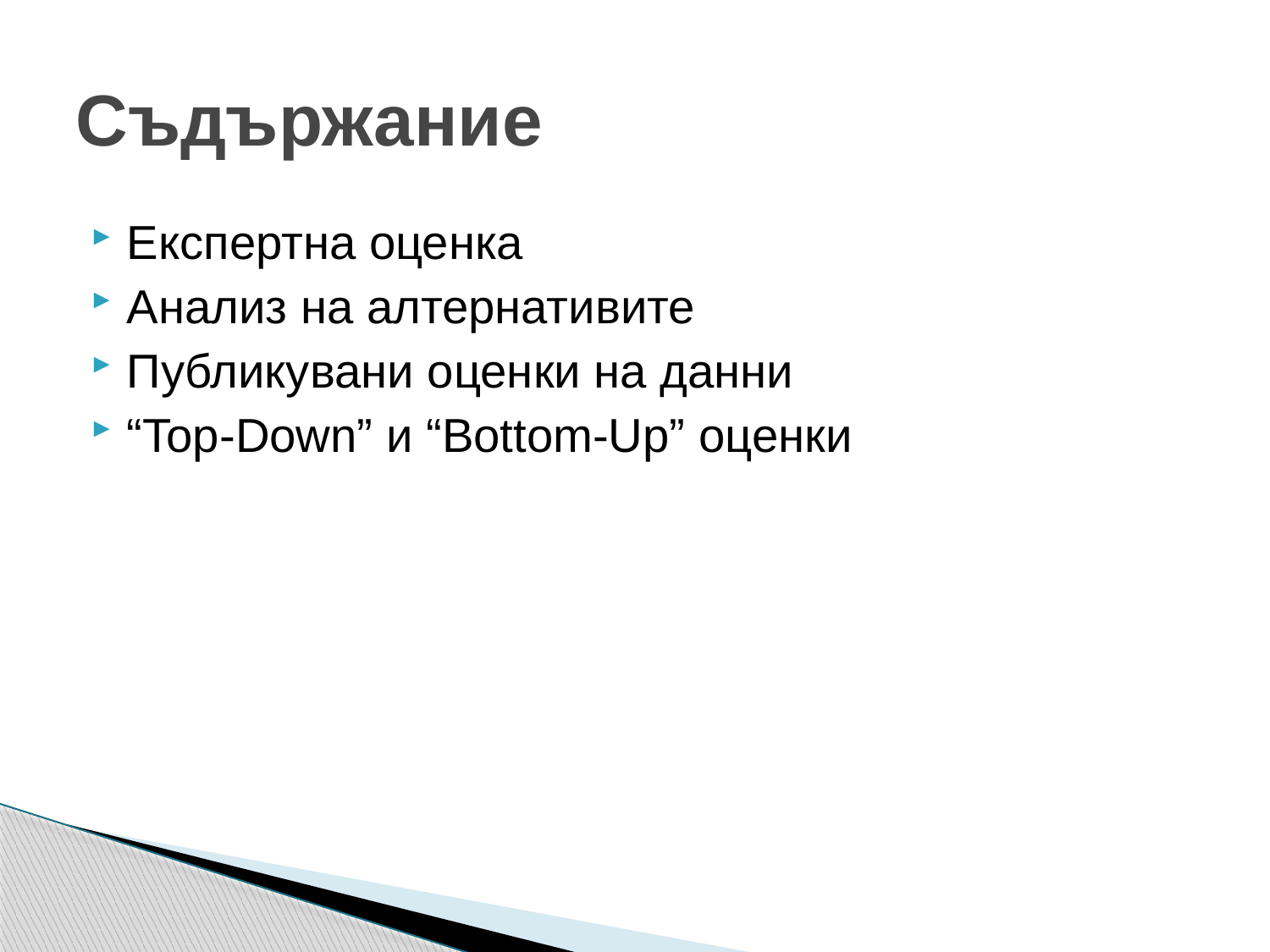

# Съдържание
Експертна оценка
Анализ на алтернативите
Публикувани оценки на данни
“Top-Down” и “Bottom-Up” оценки